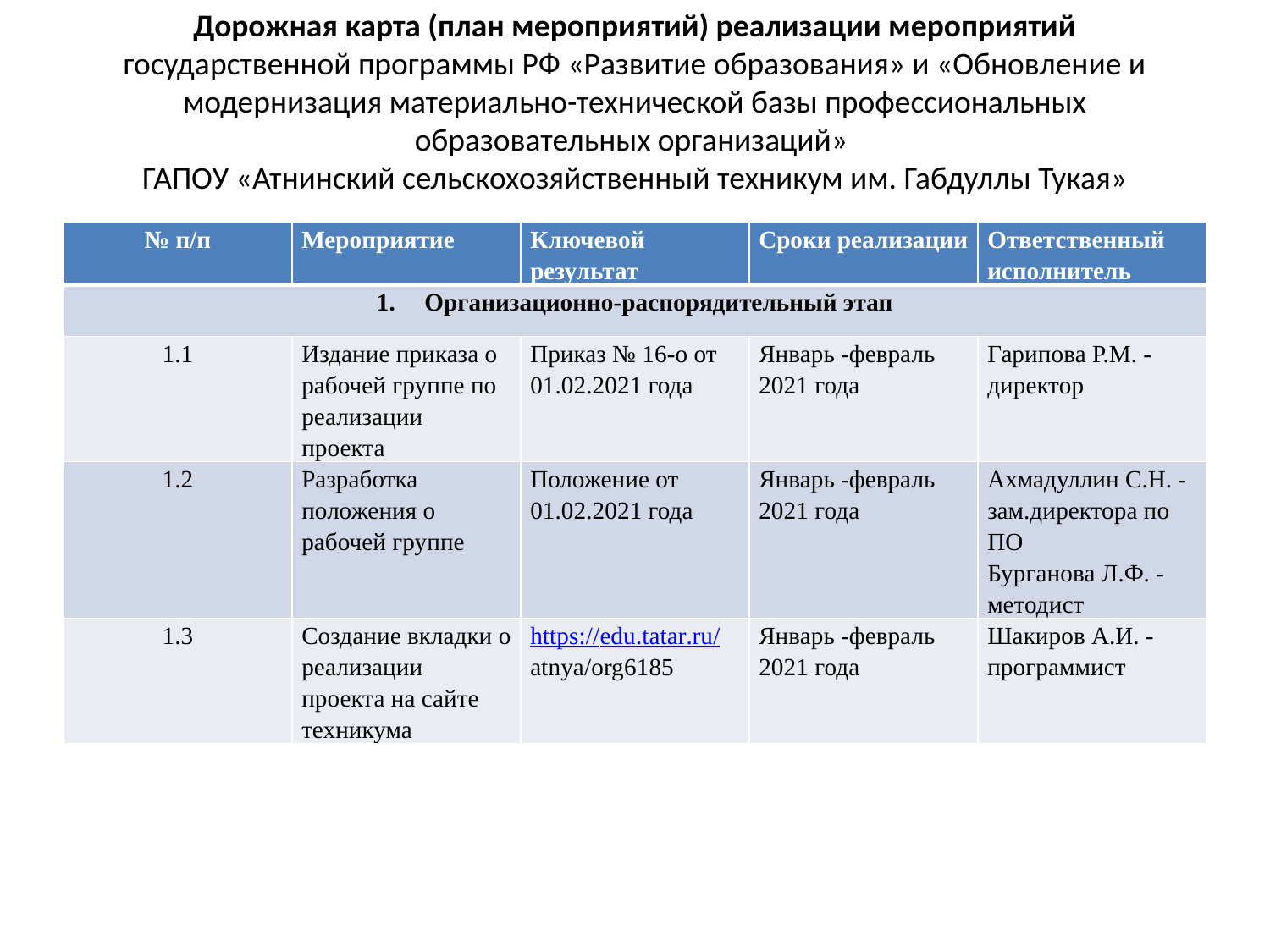

# Дорожная карта (план мероприятий) реализации мероприятий государственной программы РФ «Развитие образования» и «Обновление и модернизация материально-технической базы профессиональных образовательных организаций» ГАПОУ «Атнинский сельскохозяйственный техникум им. Габдуллы Тукая»
| № п/п | Мероприятие | Ключевой результат | Сроки реализации | Ответственный исполнитель |
| --- | --- | --- | --- | --- |
| Организационно-распорядительный этап |  |  |  |  |
| 1.1 | Издание приказа о рабочей группе по реализации проекта | Приказ № 16-о от 01.02.2021 года | Январь -февраль 2021 года | Гарипова Р.М. - директор |
| 1.2 | Разработка положения о рабочей группе | Положение от 01.02.2021 года | Январь -февраль 2021 года | Ахмадуллин С.Н. - зам.директора по ПО Бурганова Л.Ф. - методист |
| 1.3 | Создание вкладки о реализации проекта на сайте техникума | https://edu.tatar.ru/ atnya/org6185 | Январь -февраль 2021 года | Шакиров А.И. - программист |